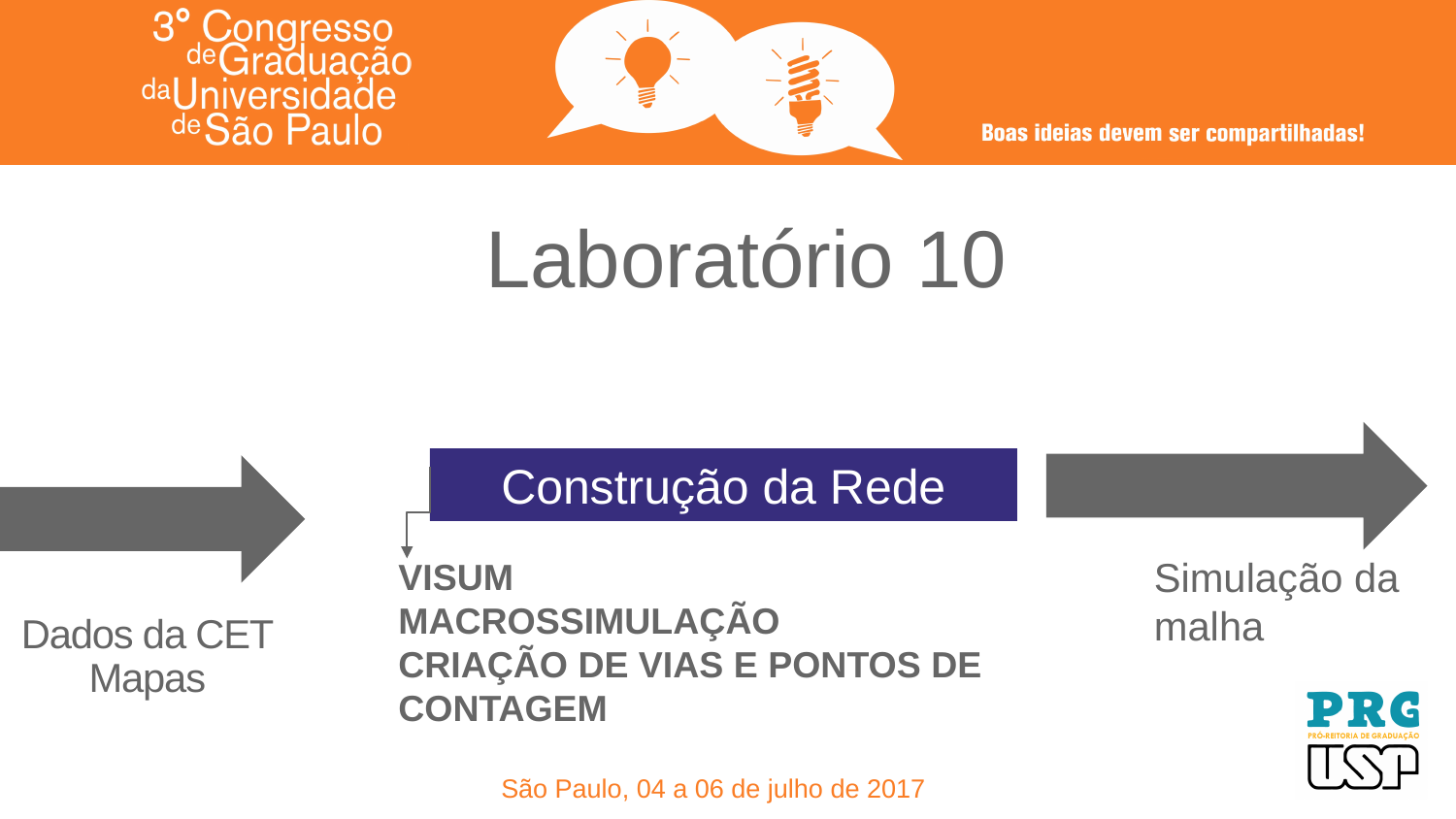

Laboratório 10

Construção da Rede
VISUM
MACROSSIMULAÇÃO
CRIAÇÃO DE VIAS E PONTOS DE CONTAGEM

Dados da CET
Mapas
	Simulação da malha